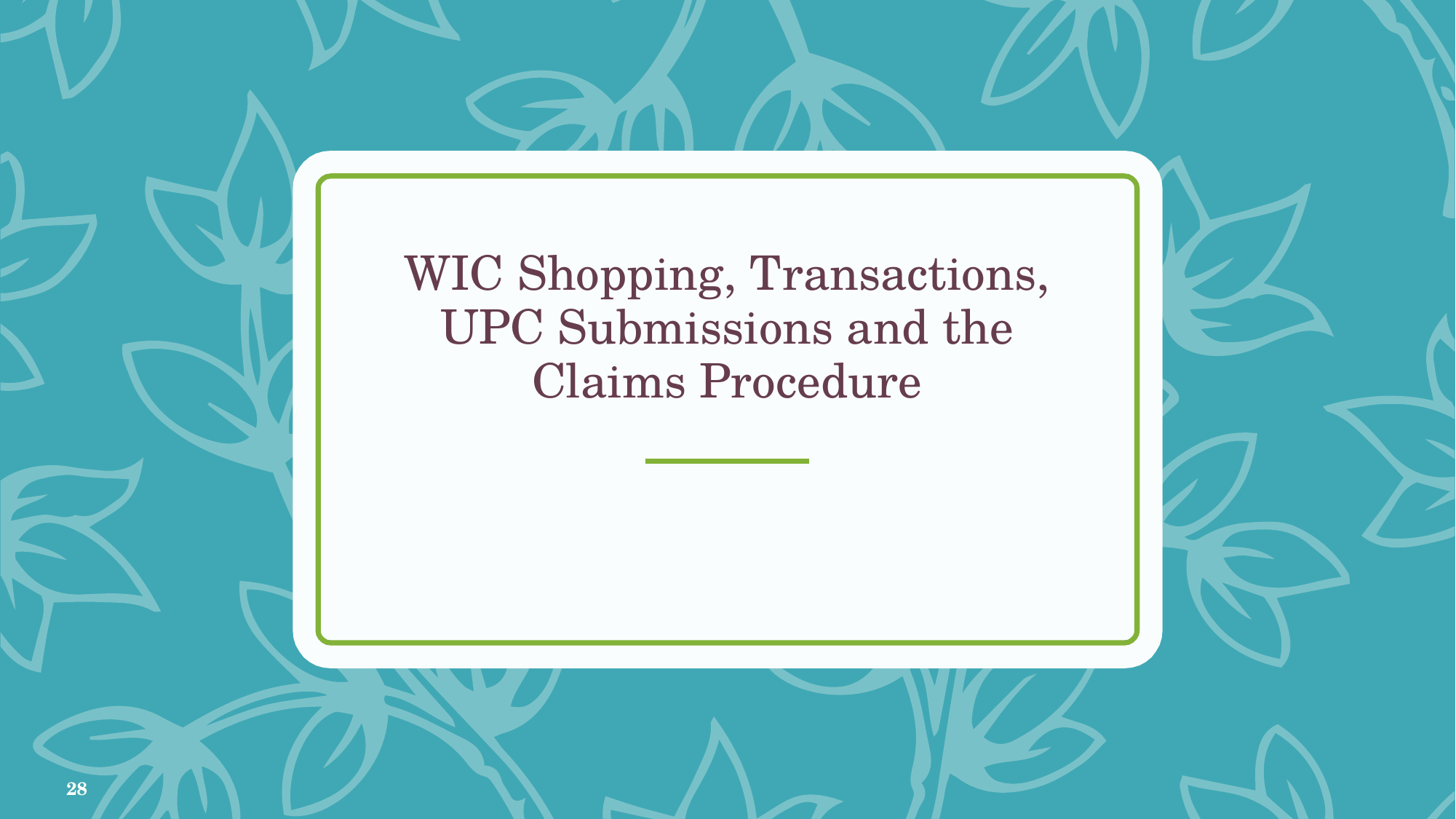

# WIC Shopping, Transactions, UPC Submissions and the Claims Procedure
28